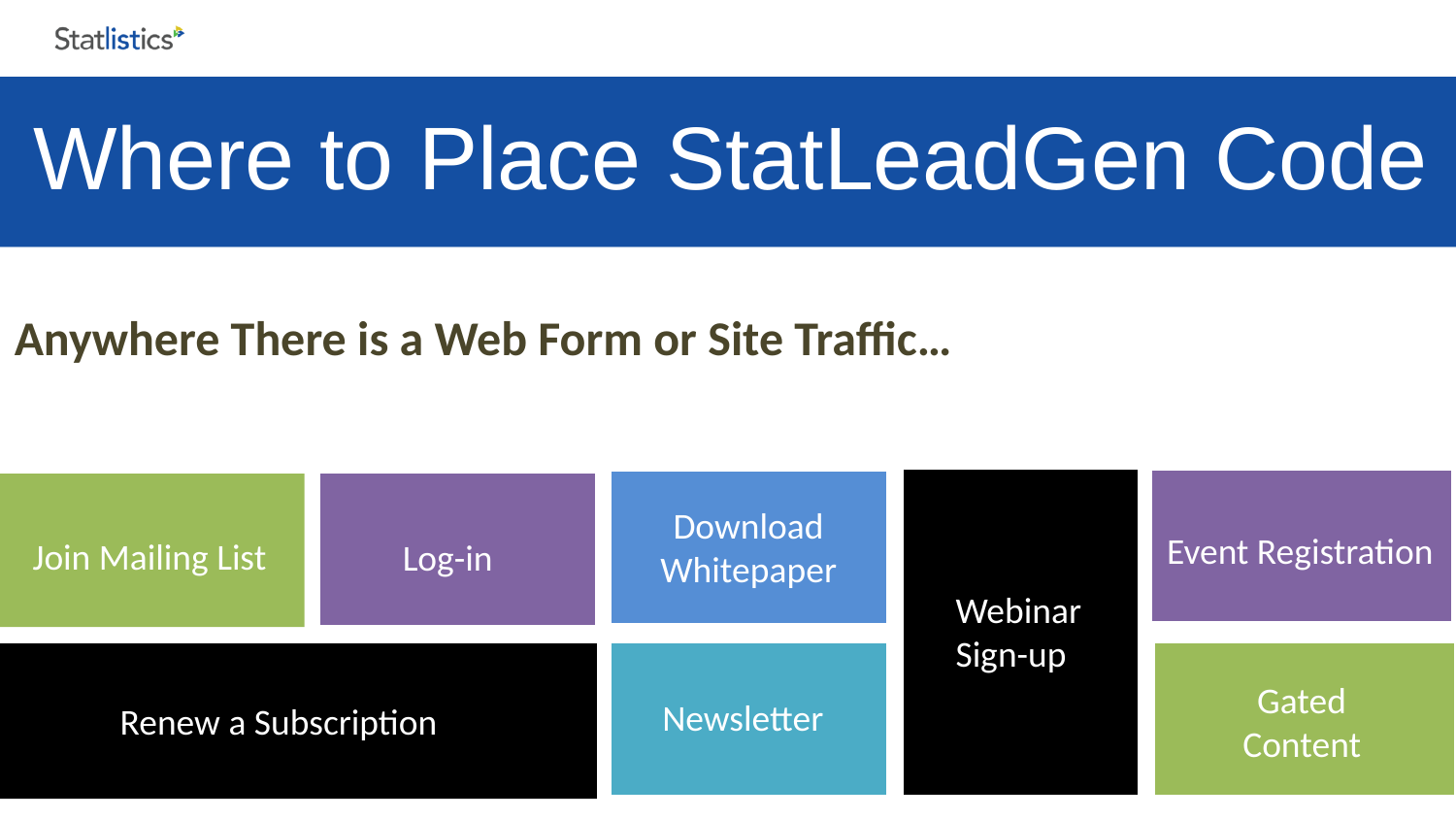

Where to Place StatLeadGen Code
Anywhere There is a Web Form or Site Traffic…

Download Whitepaper
Event Registration
Join Mailing List
Log-in
Webinar Sign-up

Gated Content
Newsletter
Renew a Subscription